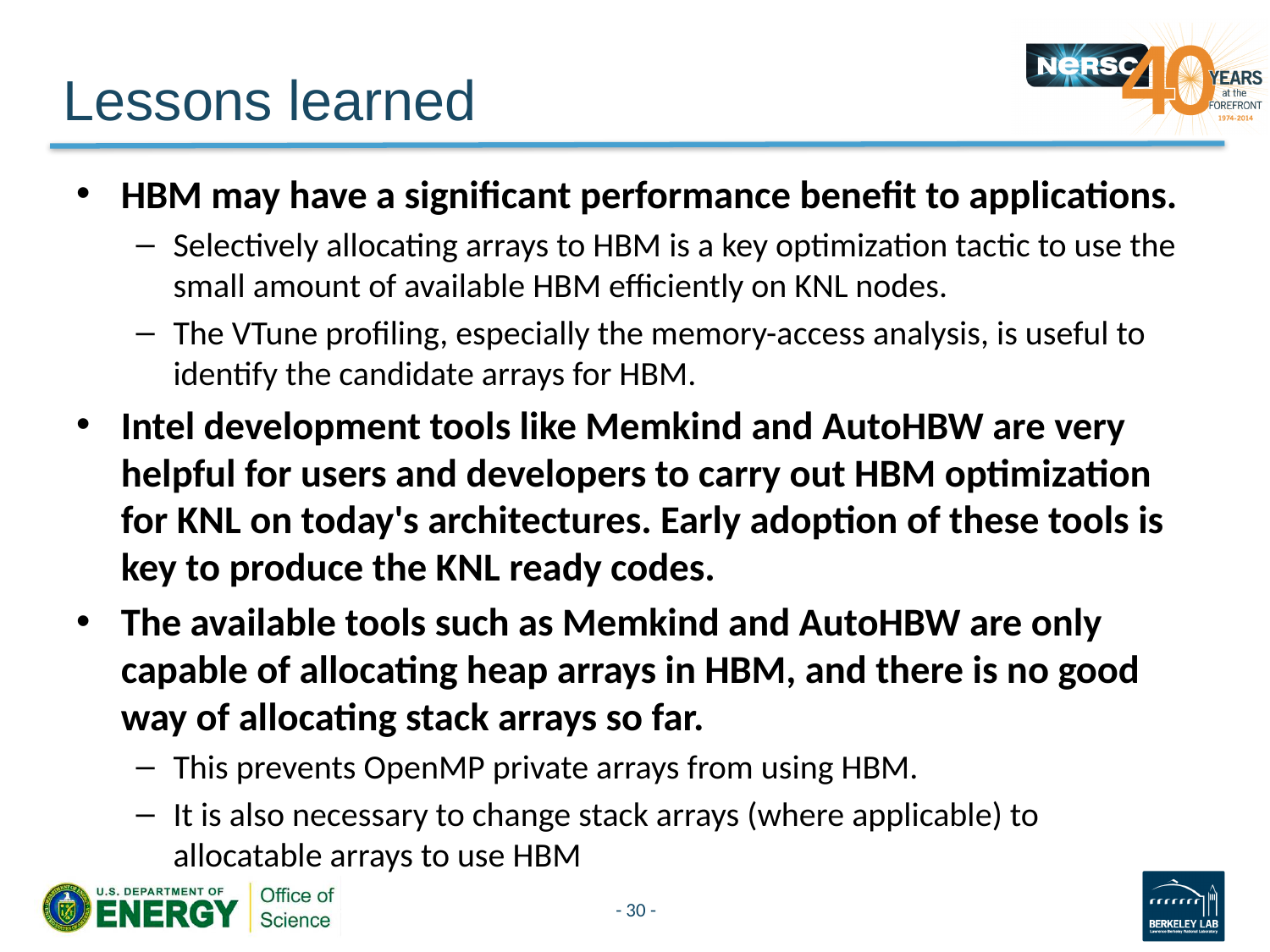

# Lessons learned
HBM may have a significant performance benefit to applications.
Selectively allocating arrays to HBM is a key optimization tactic to use the small amount of available HBM efficiently on KNL nodes.
The VTune profiling, especially the memory-access analysis, is useful to identify the candidate arrays for HBM.
Intel development tools like Memkind and AutoHBW are very helpful for users and developers to carry out HBM optimization for KNL on today's architectures. Early adoption of these tools is key to produce the KNL ready codes.
The available tools such as Memkind and AutoHBW are only capable of allocating heap arrays in HBM, and there is no good way of allocating stack arrays so far.
This prevents OpenMP private arrays from using HBM.
It is also necessary to change stack arrays (where applicable) to allocatable arrays to use HBM
- 30 -